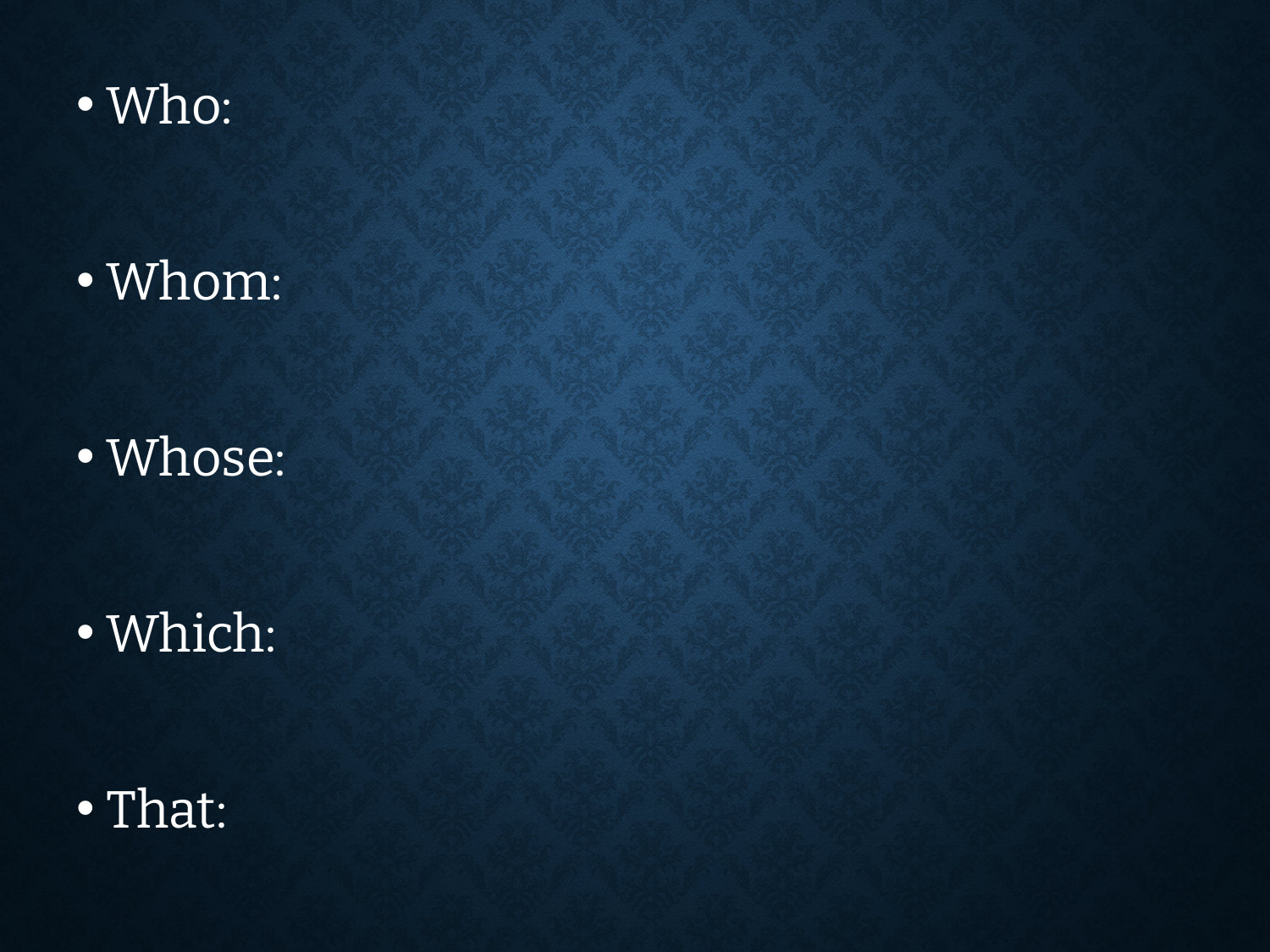

# 3
Who:

Whom:

Whose:

Which:

That: